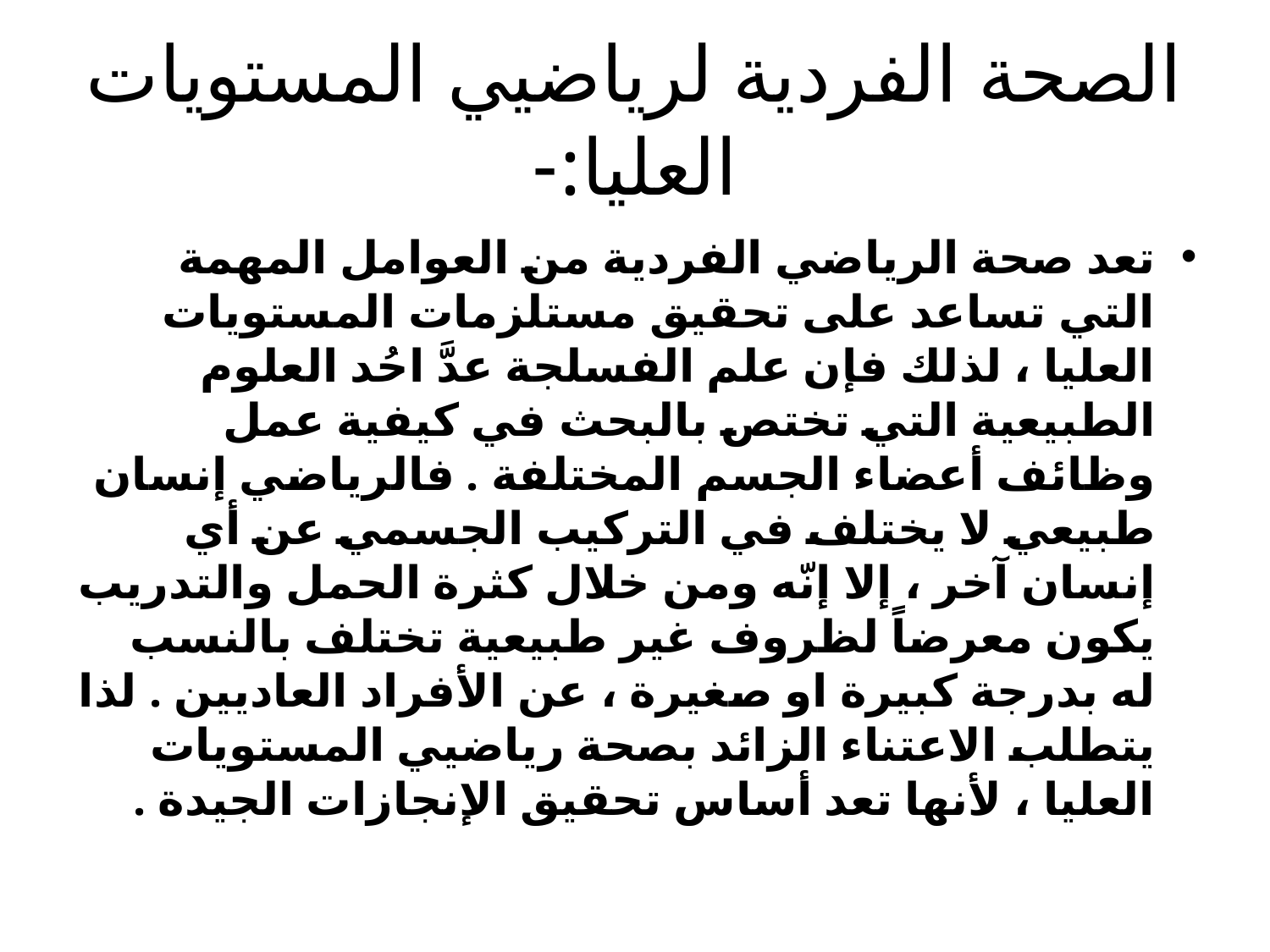

# الصحة الفردية لرياضيي المستويات العليا:-
تعد صحة الرياضي الفردية من العوامل المهمة التي تساعد على تحقيق مستلزمات المستويات العليا ، لذلك فإن علم الفسلجة عدَّ احُد العلوم الطبيعية التي تختص بالبحث في كيفية عمل وظائف أعضاء الجسم المختلفة . فالرياضي إنسان طبيعي لا يختلف في التركيب الجسمي عن أي إنسان آخر ، إلا إنّه ومن خلال كثرة الحمل والتدريب يكون معرضاً لظروف غير طبيعية تختلف بالنسب له بدرجة كبيرة او صغيرة ، عن الأفراد العاديين . لذا يتطلب الاعتناء الزائد بصحة رياضيي المستويات العليا ، لأنها تعد أساس تحقيق الإنجازات الجيدة .